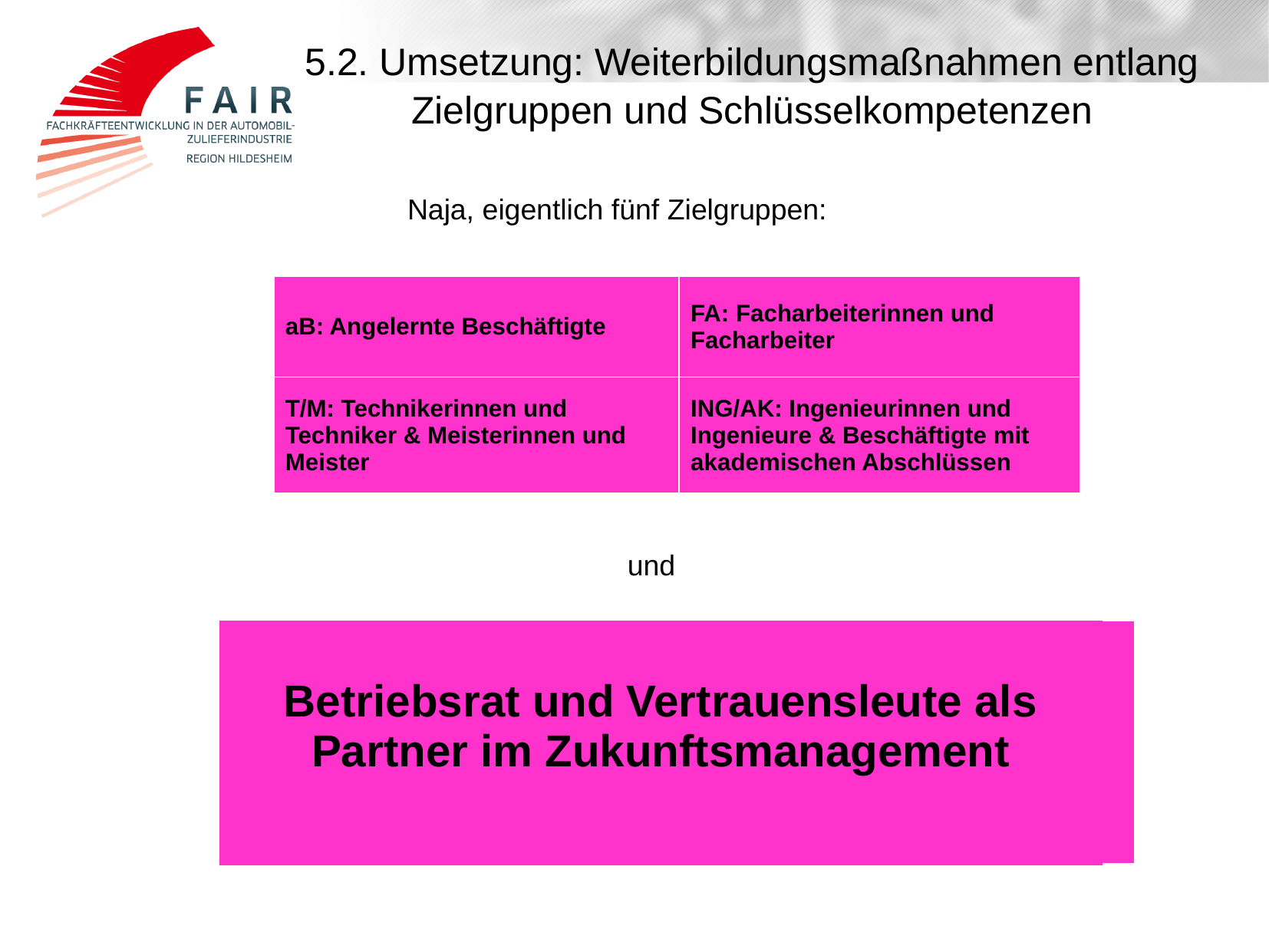

5.2. Umsetzung: Weiterbildungsmaßnahmen entlang
Zielgruppen und Schlüsselkompetenzen
Naja, eigentlich fünf Zielgruppen:
| aB: Angelernte Beschäftigte | FA: Facharbeiterinnen und Facharbeiter |
| --- | --- |
| T/M: Technikerinnen und Techniker & Meisterinnen und Meister | ING/AK: Ingenieurinnen und Ingenieure & Beschäftigte mit akademischen Abschlüssen |
und
| Betriebsrat und Vertrauensleute als Partner im Zukunftsmanagement |  |
| --- | --- |